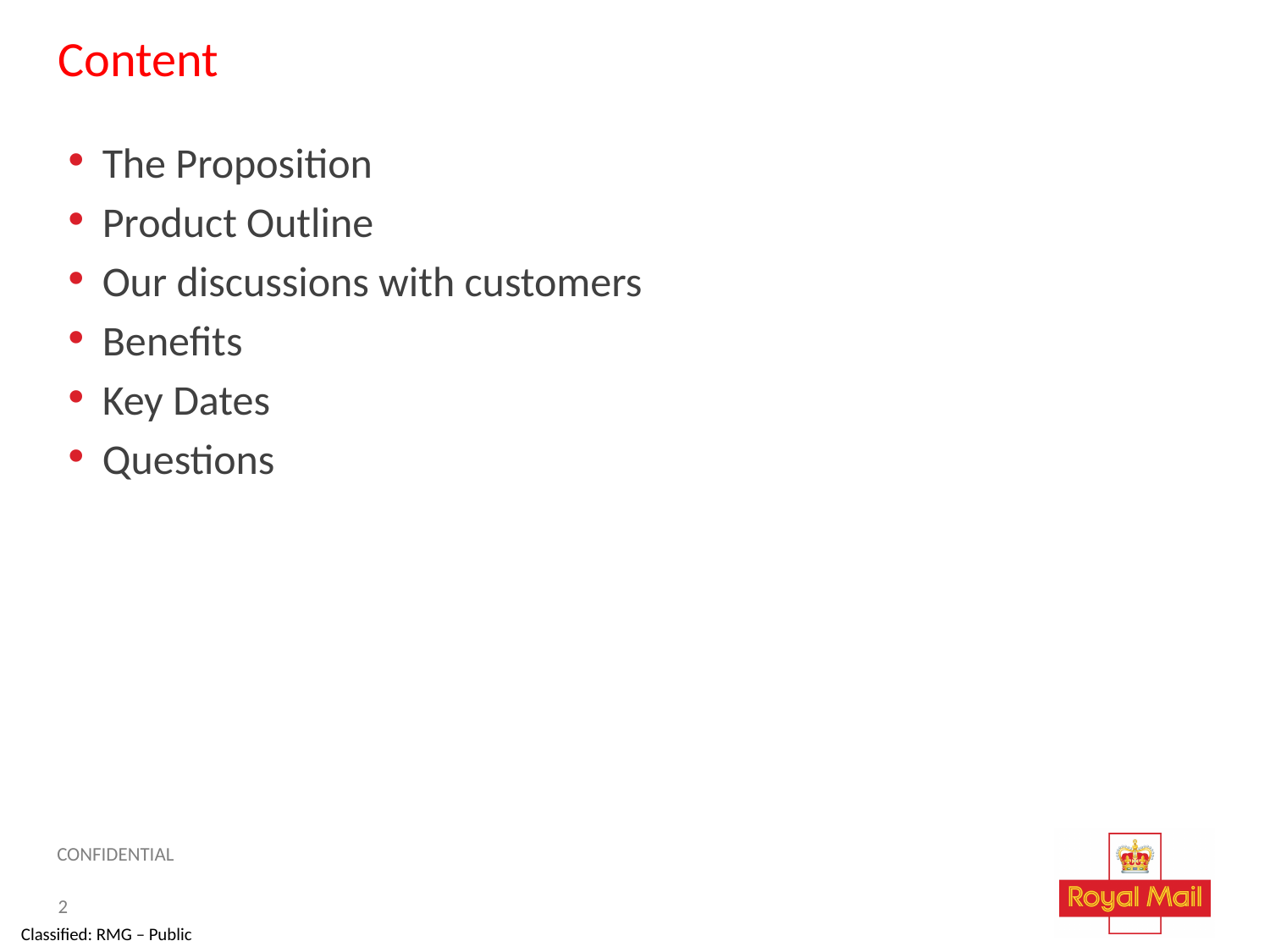

# Content
The Proposition
Product Outline
Our discussions with customers
Benefits
Key Dates
Questions

2